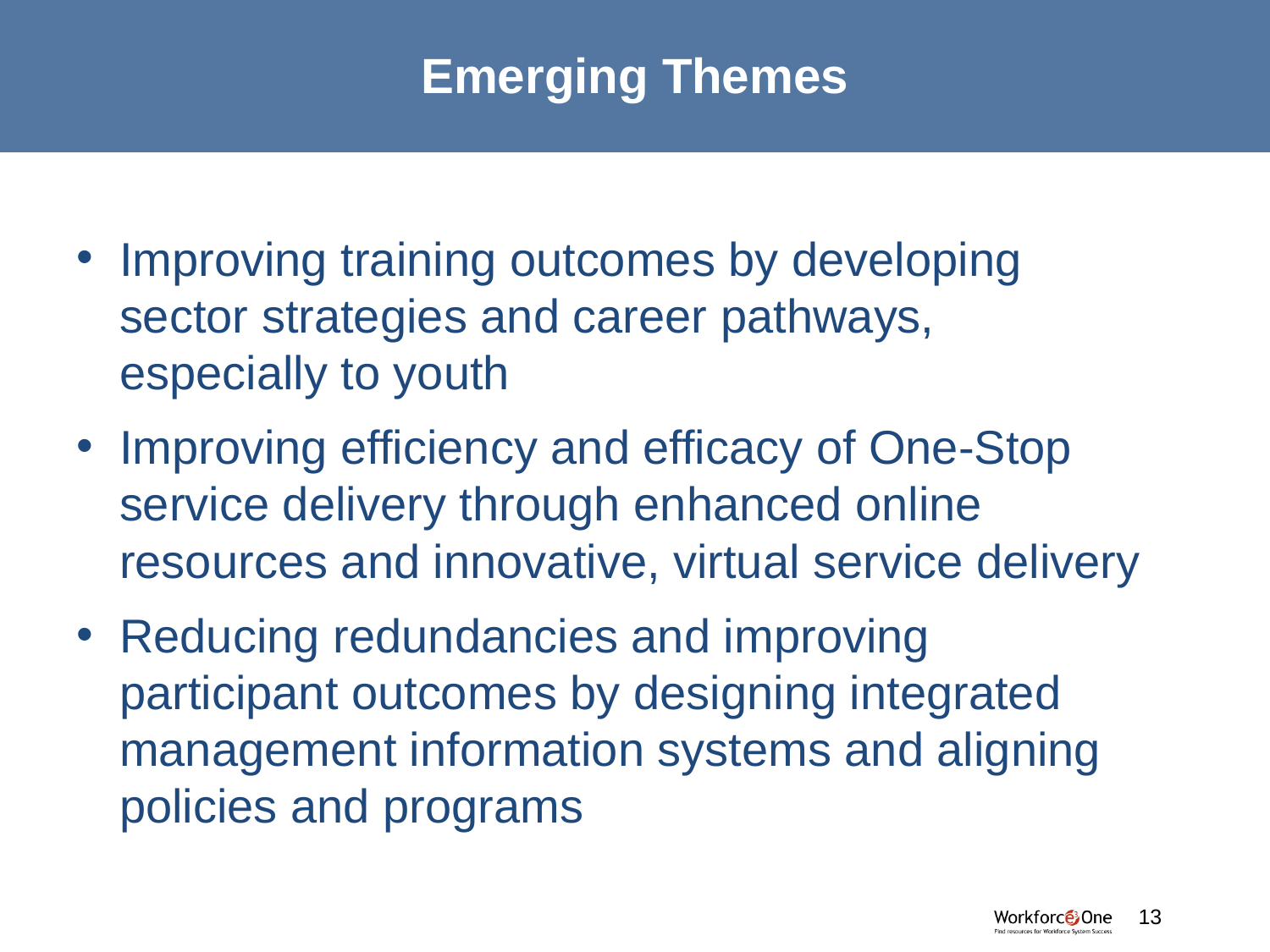

# Emerging Themes
Improving training outcomes by developing sector strategies and career pathways, especially to youth
Improving efficiency and efficacy of One-Stop service delivery through enhanced online resources and innovative, virtual service delivery
Reducing redundancies and improving participant outcomes by designing integrated management information systems and aligning policies and programs

#
13